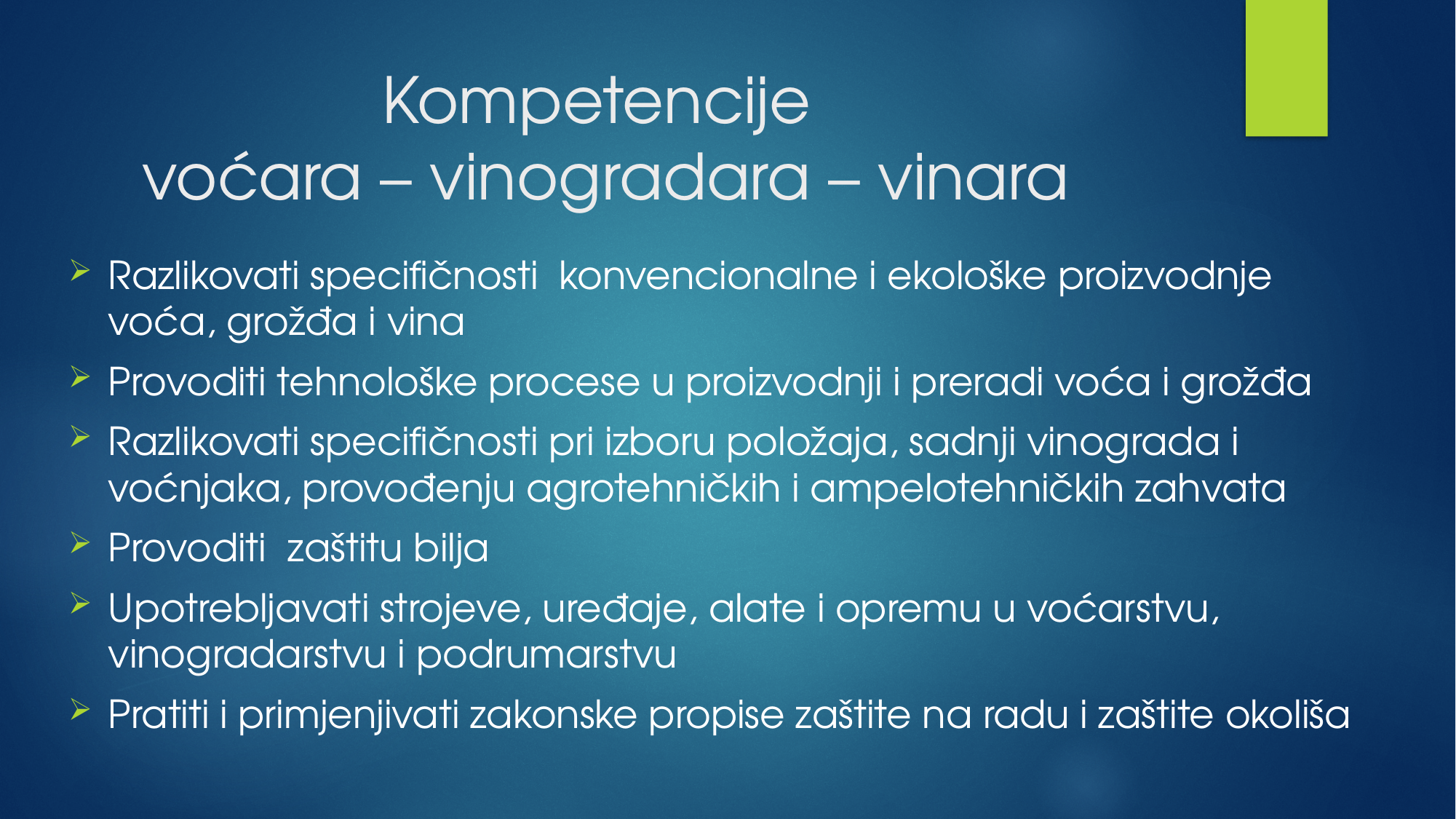

# Kompetencije voćara – vinogradara – vinara
Razlikovati specifičnosti  konvencionalne i ekološke proizvodnje voća, grožđa i vina
Provoditi tehnološke procese u proizvodnji i preradi voća i grožđa
Razlikovati specifičnosti pri izboru položaja, sadnji vinograda i voćnjaka, provođenju agrotehničkih i ampelotehničkih zahvata
Provoditi  zaštitu bilja
Upotrebljavati strojeve, uređaje, alate i opremu u voćarstvu, vinogradarstvu i podrumarstvu
Pratiti i primjenjivati zakonske propise zaštite na radu i zaštite okoliša